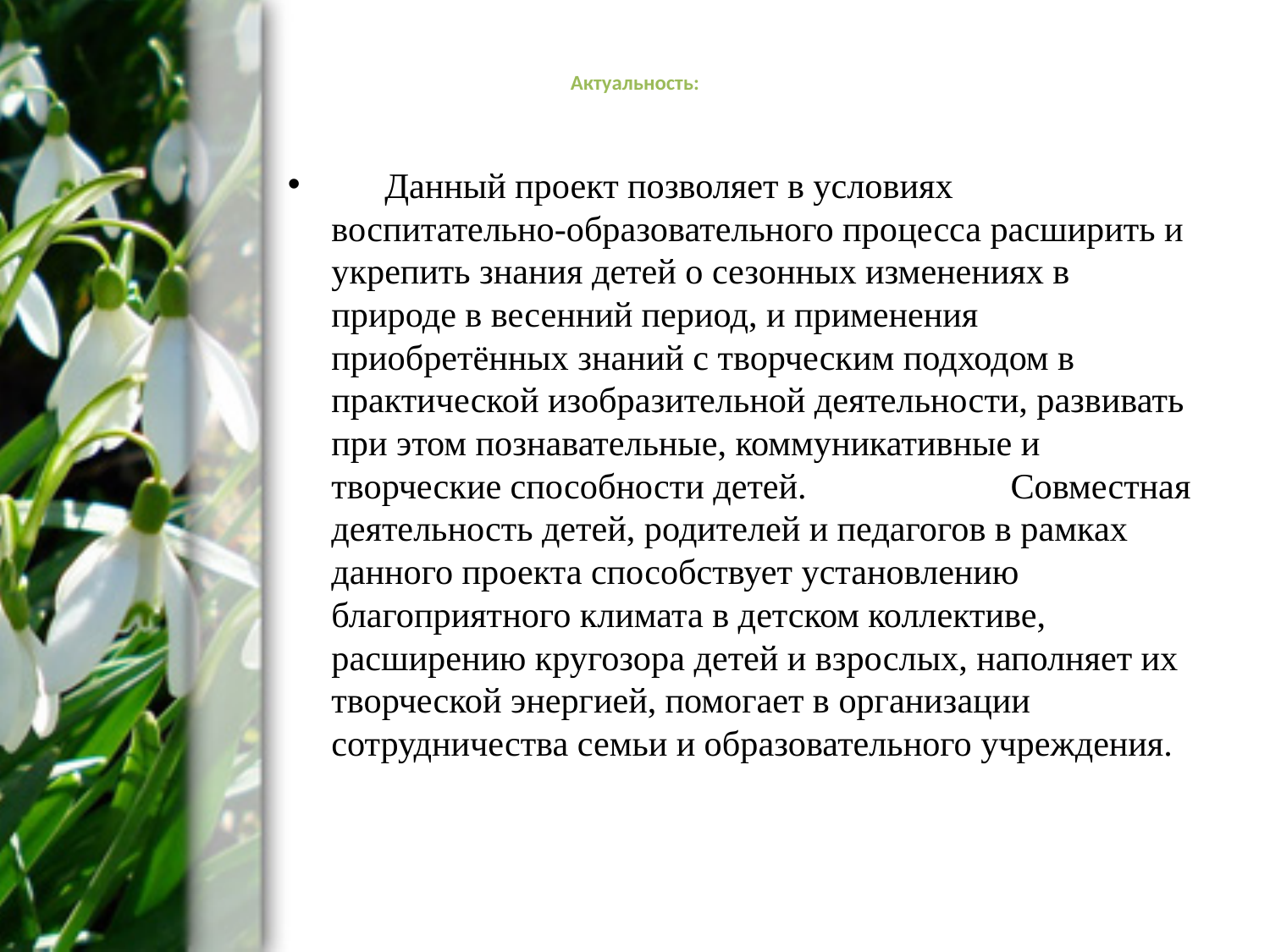

# Актуальность:
      Данный проект позволяет в условиях воспитательно-образовательного процесса расширить и укрепить знания детей о сезонных изменениях в природе в весенний период, и применения приобретённых знаний с творческим подходом в практической изобразительной деятельности, развивать при этом познавательные, коммуникативные и творческие способности детей.                       Совместная деятельность детей, родителей и педагогов в рамках данного проекта способствует установлению благоприятного климата в детском коллективе, расширению кругозора детей и взрослых, наполняет их творческой энергией, помогает в организации сотрудничества семьи и образовательного учреждения.